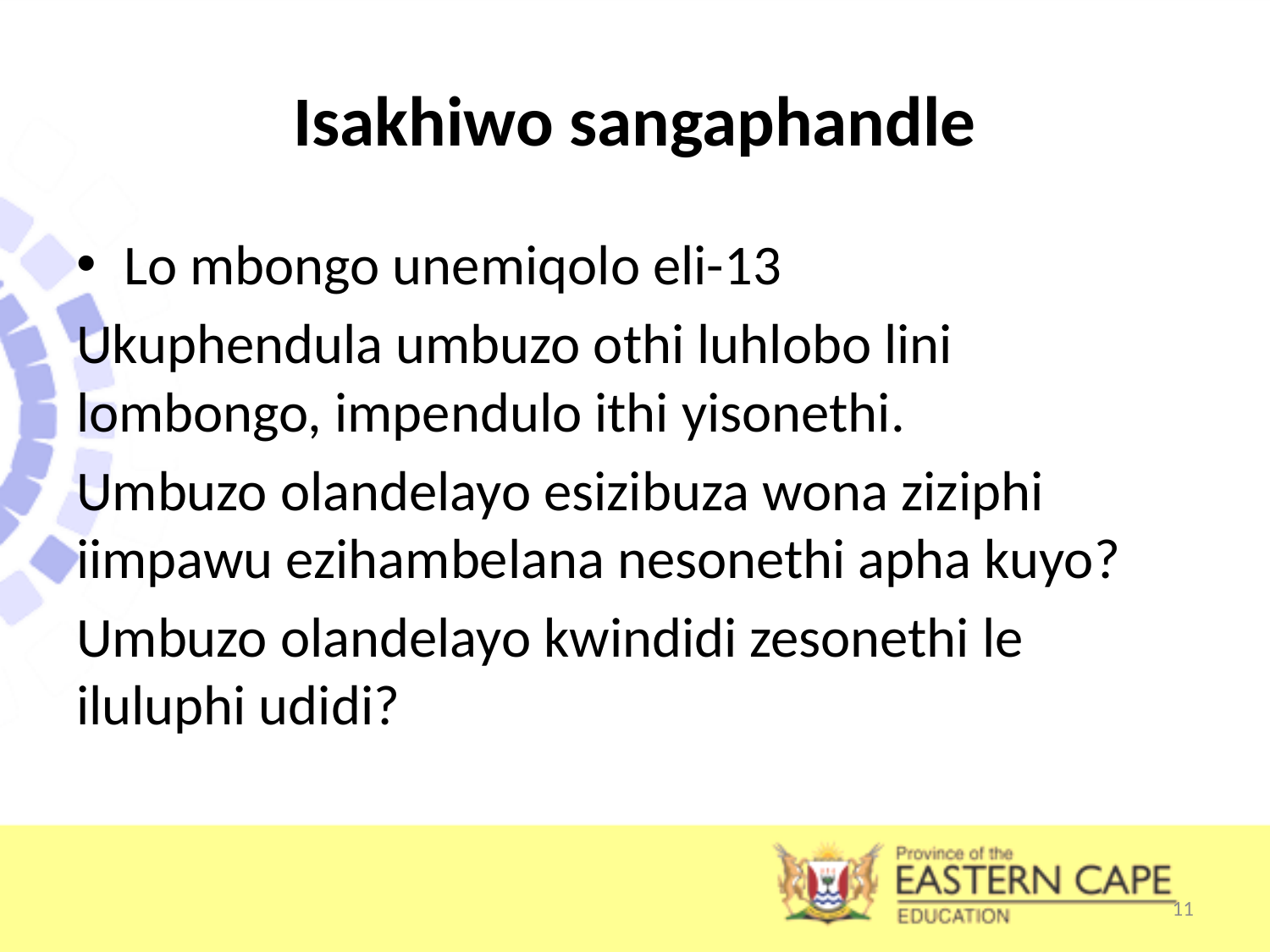

# Isakhiwo sangaphandle
Lo mbongo unemiqolo eli-13
Ukuphendula umbuzo othi luhlobo lini lombongo, impendulo ithi yisonethi.
Umbuzo olandelayo esizibuza wona ziziphi iimpawu ezihambelana nesonethi apha kuyo?
Umbuzo olandelayo kwindidi zesonethi le iluluphi udidi?

11